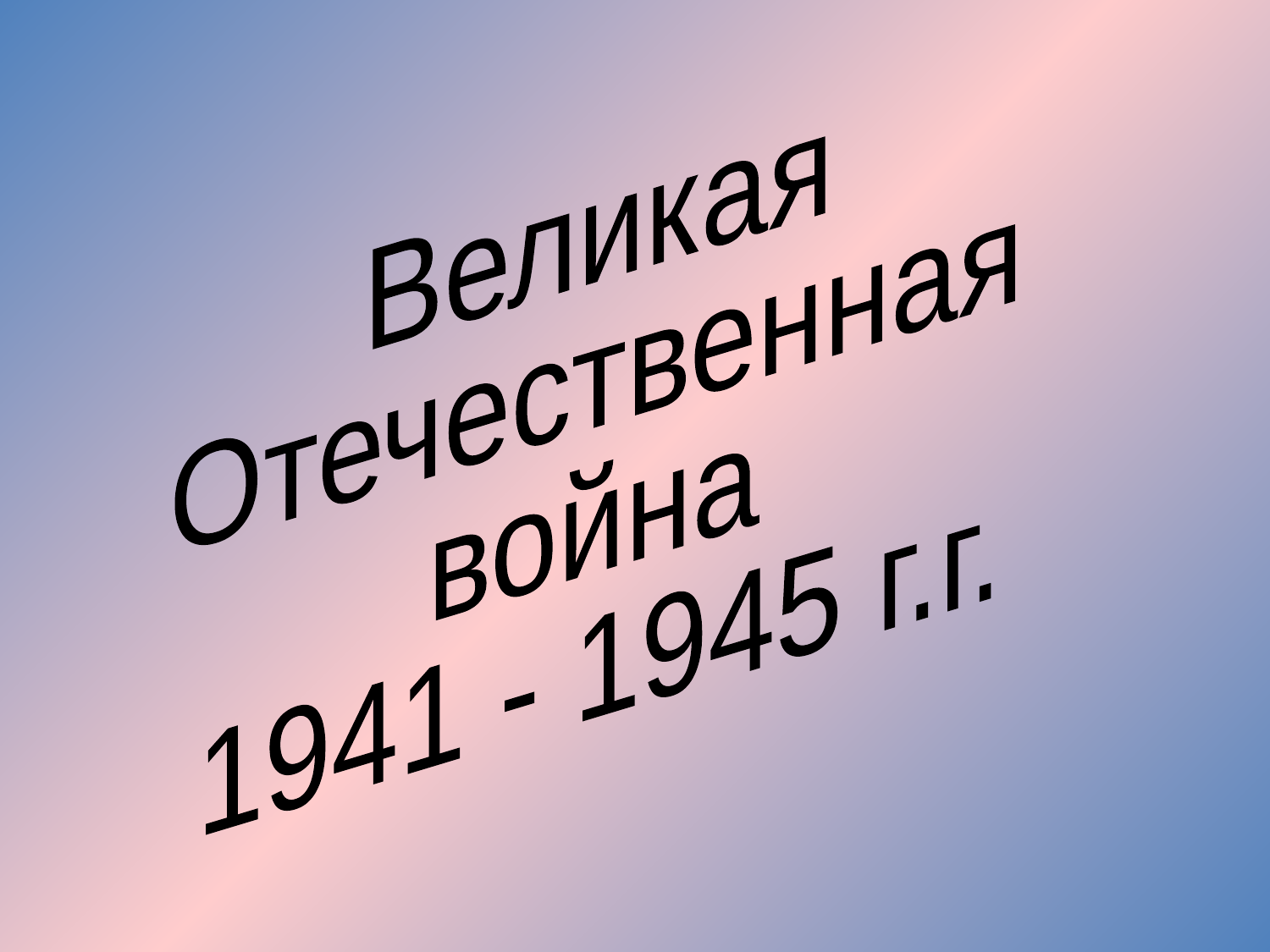

Великая
Отечественная
война
1941 - 1945 г.г.